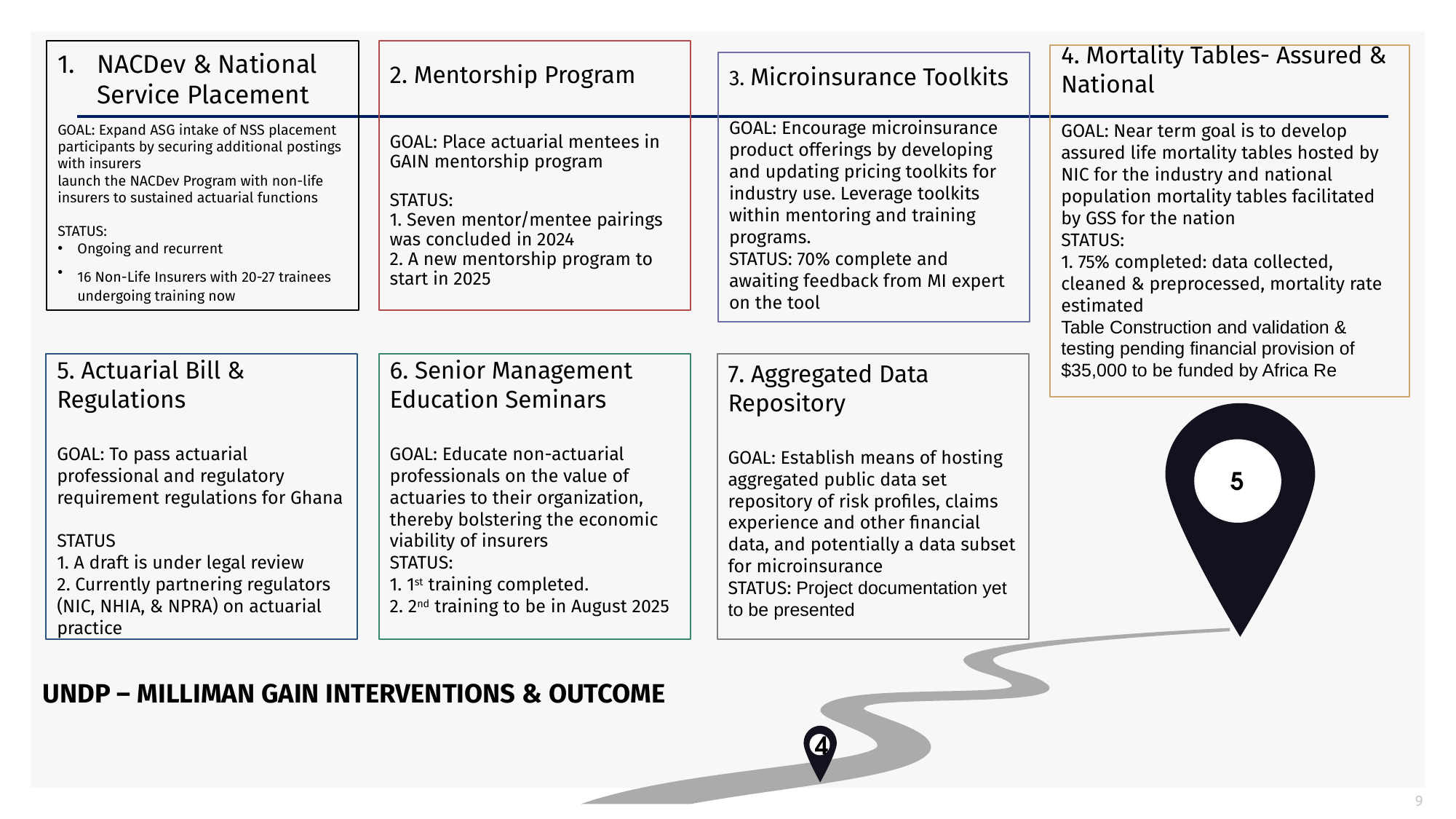

NACDev & National Service Placement
GOAL: Expand ASG intake of NSS placement participants by securing additional postings with insurers
launch the NACDev Program with non-life insurers to sustained actuarial functions
STATUS:
Ongoing and recurrent
16 Non-Life Insurers with 20-27 trainees undergoing training now
2. Mentorship Program
GOAL: Place actuarial mentees in GAIN mentorship program
STATUS:
1. Seven mentor/mentee pairings was concluded in 2024
2. A new mentorship program to start in 2025
4. Mortality Tables- Assured & National
GOAL: Near term goal is to develop assured life mortality tables hosted by NIC for the industry and national population mortality tables facilitated by GSS for the nation
STATUS:
1. 75% completed: data collected, cleaned & preprocessed, mortality rate estimated
Table Construction and validation & testing pending financial provision of $35,000 to be funded by Africa Re
3. Microinsurance Toolkits
GOAL: Encourage microinsurance product offerings by developing and updating pricing toolkits for industry use. Leverage toolkits within mentoring and training programs.
STATUS: 70% complete and awaiting feedback from MI expert on the tool
6. Senior Management Education Seminars
GOAL: Educate non-actuarial professionals on the value of actuaries to their organization, thereby bolstering the economic viability of insurers
STATUS:
1. 1st training completed.
2. 2nd training to be in August 2025
7. Aggregated Data Repository
GOAL: Establish means of hosting aggregated public data set repository of risk profiles, claims experience and other financial data, and potentially a data subset for microinsurance
STATUS: Project documentation yet to be presented
5. Actuarial Bill & Regulations
GOAL: To pass actuarial professional and regulatory requirement regulations for Ghana
STATUS
1. A draft is under legal review
2. Currently partnering regulators (NIC, NHIA, & NPRA) on actuarial practice

5

# UNDP – MILLIMAN GAIN INTERVENTIONS & OUTCOME

4
9